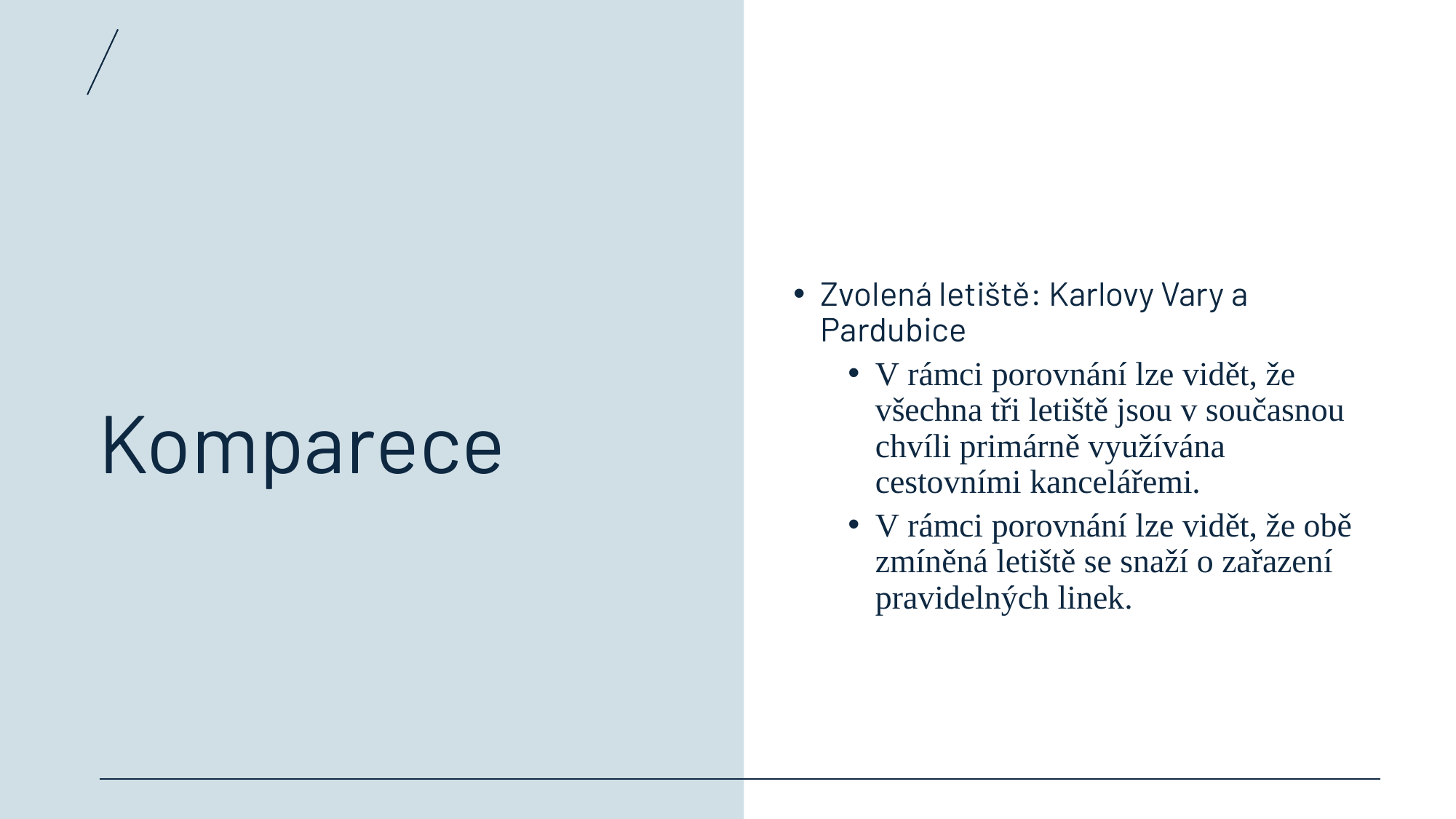

# Komparece
Zvolená letiště: Karlovy Vary a Pardubice
V rámci porovnání lze vidět, že všechna tři letiště jsou v současnou chvíli primárně využívána cestovními kancelářemi.
V rámci porovnání lze vidět, že obě zmíněná letiště se snaží o zařazení pravidelných linek.